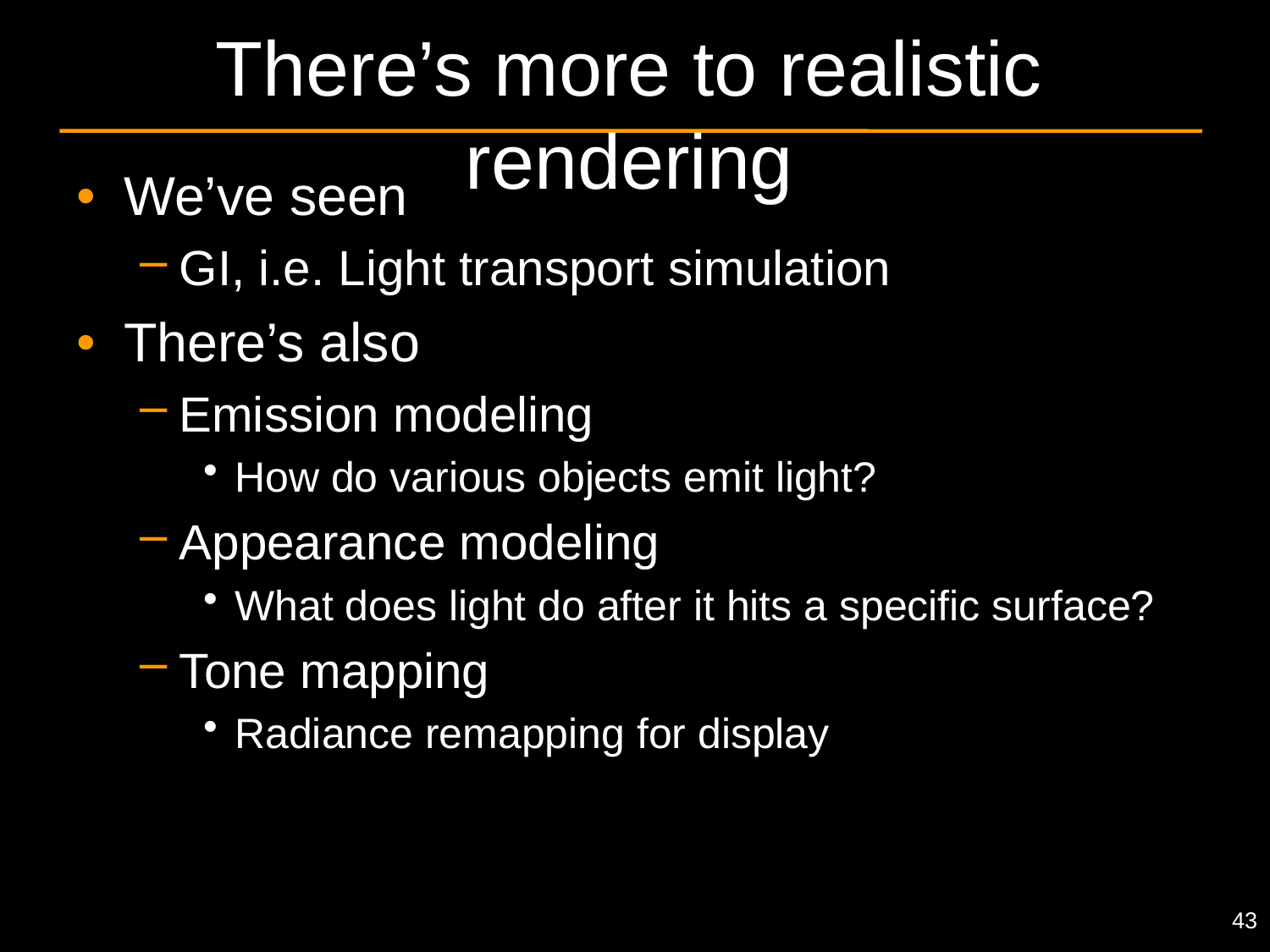

# There’s more to realistic rendering
We’ve seen
GI, i.e. Light transport simulation
There’s also
Emission modeling
How do various objects emit light?
Appearance modeling
What does light do after it hits a specific surface?
Tone mapping
Radiance remapping for display
43